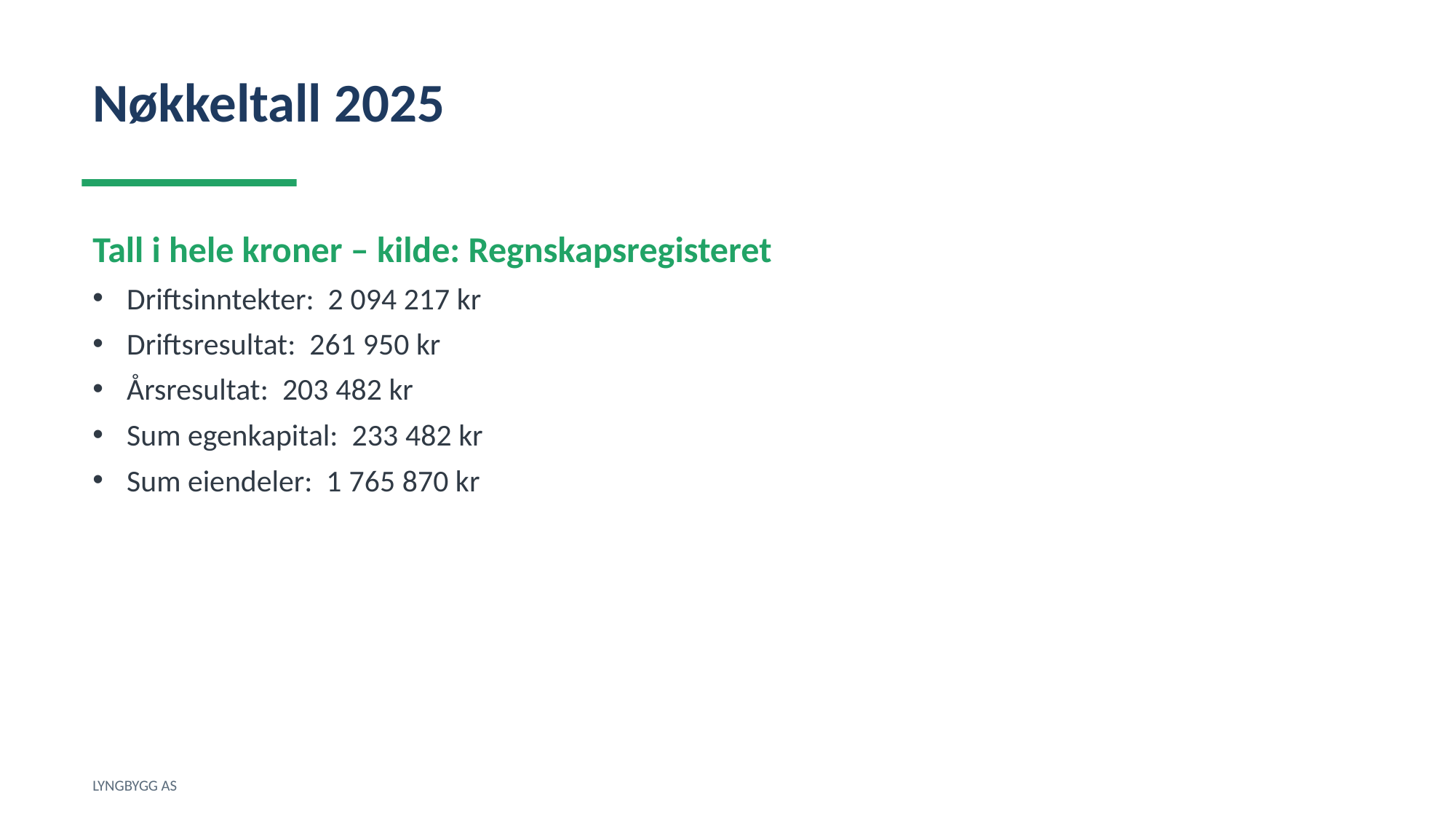

Nøkkeltall 2025

Tall i hele kroner – kilde: Regnskapsregisteret
Driftsinntekter:  2 094 217 kr
Driftsresultat:  261 950 kr
Årsresultat:  203 482 kr
Sum egenkapital:  233 482 kr
Sum eiendeler:  1 765 870 kr
LYNGBYGG AS